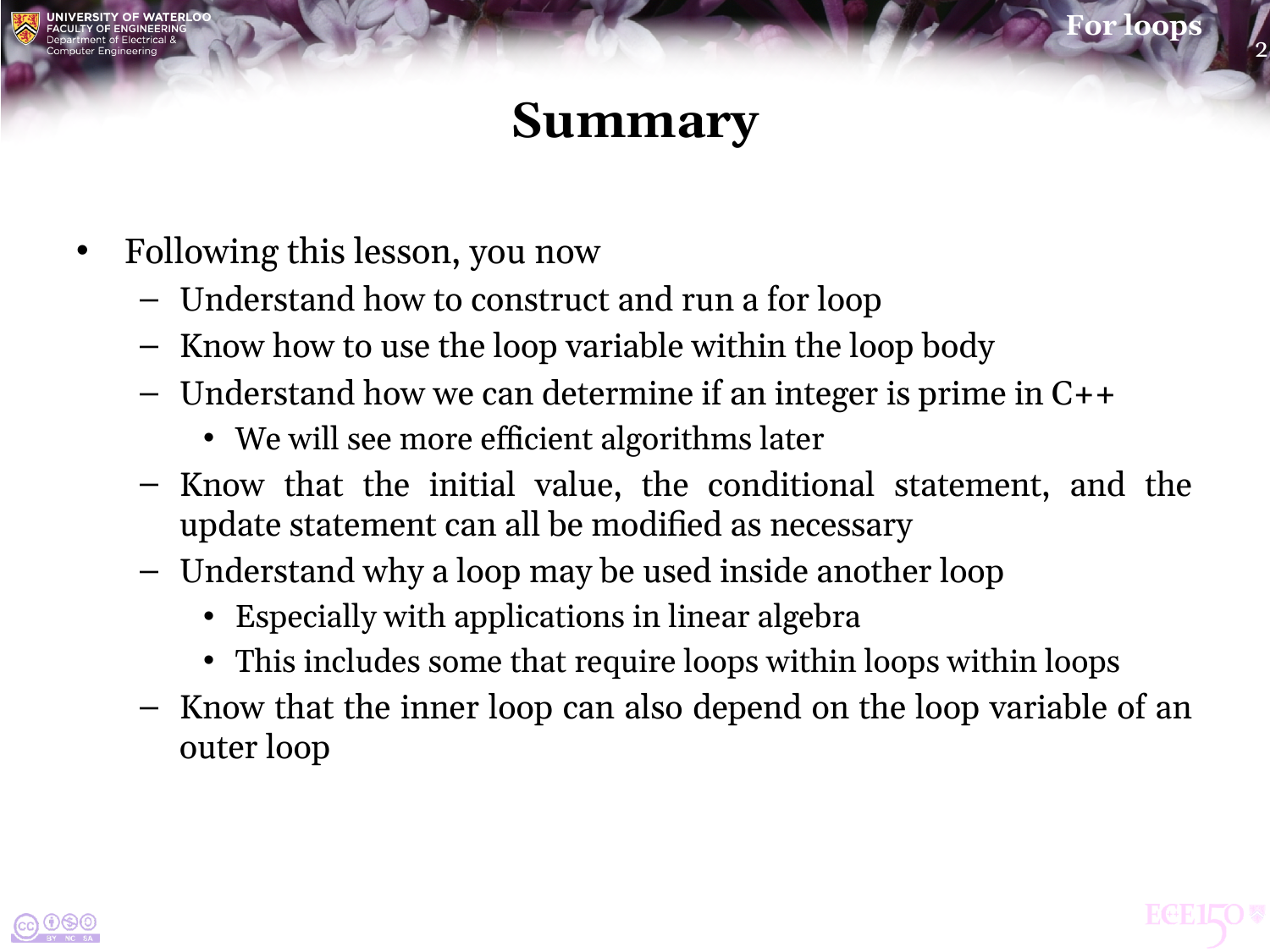

# Summary
Following this lesson, you now
Understand how to construct and run a for loop
Know how to use the loop variable within the loop body
Understand how we can determine if an integer is prime in C++
We will see more efficient algorithms later
Know that the initial value, the conditional statement, and the update statement can all be modified as necessary
Understand why a loop may be used inside another loop
Especially with applications in linear algebra
This includes some that require loops within loops within loops
Know that the inner loop can also depend on the loop variable of an outer loop